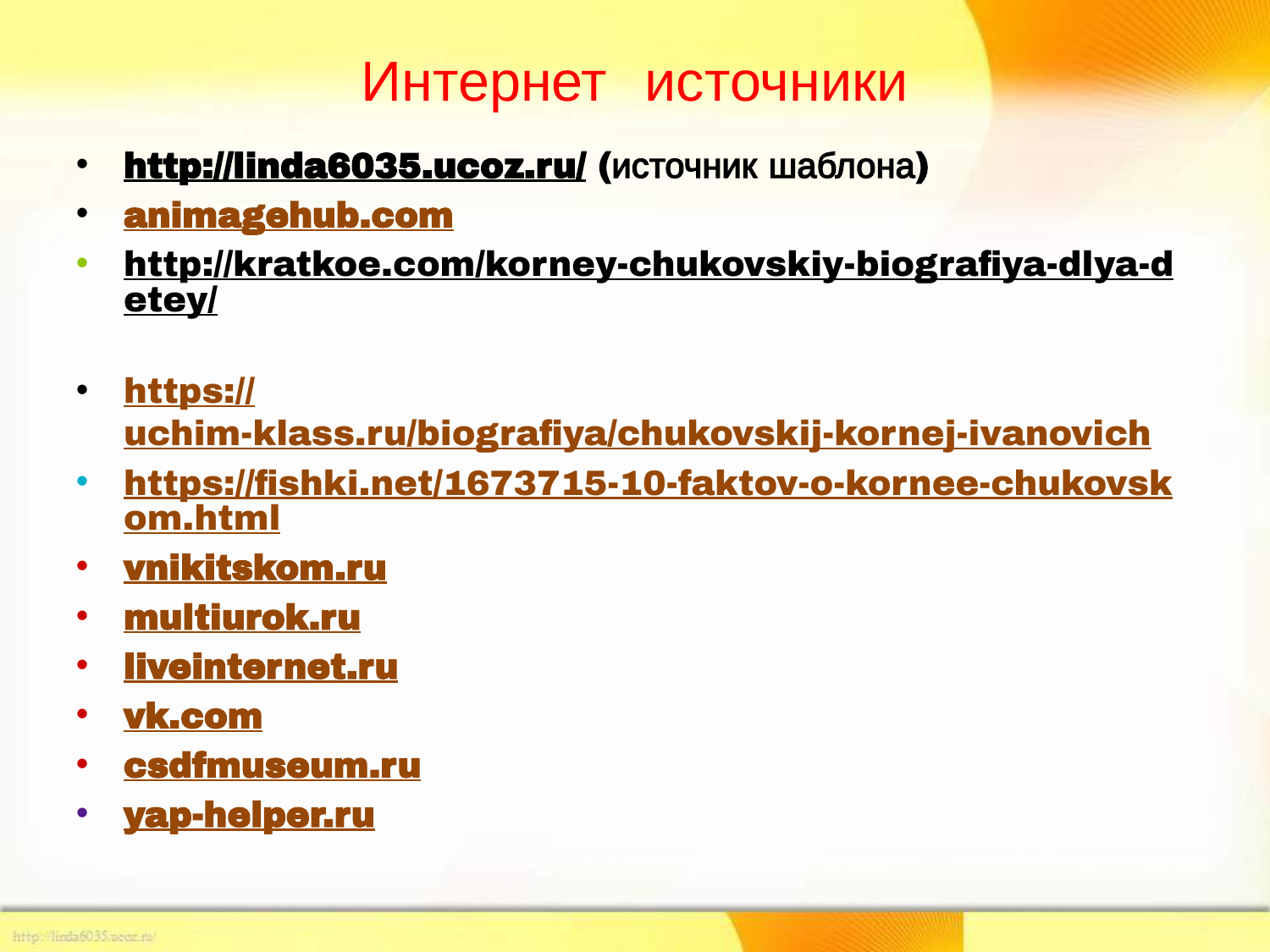

# Интернет  источники
http://linda6035.ucoz.ru/ (источник шаблона)
animagehub.com
http://kratkoe.com/korney-chukovskiy-biografiya-dlya-detey/
https://uchim-klass.ru/biografiya/chukovskij-kornej-ivanovich
https://fishki.net/1673715-10-faktov-o-kornee-chukovskom.html
vnikitskom.ru
multiurok.ru
liveinternet.ru
vk.com
csdfmuseum.ru
yap-helper.ru